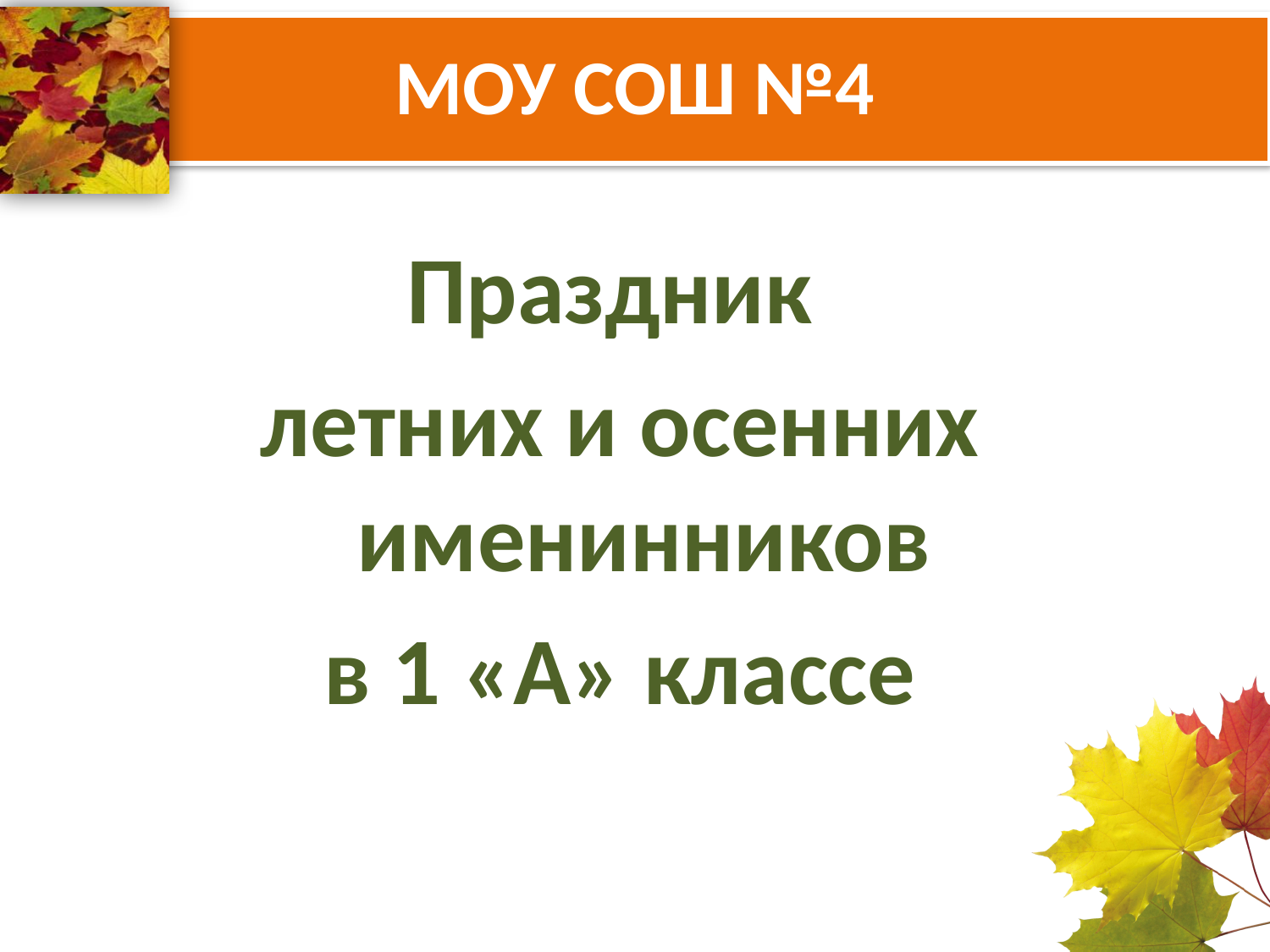

# МОУ СОШ №4
Праздник
летних и осенних именинников
в 1 «А» классе